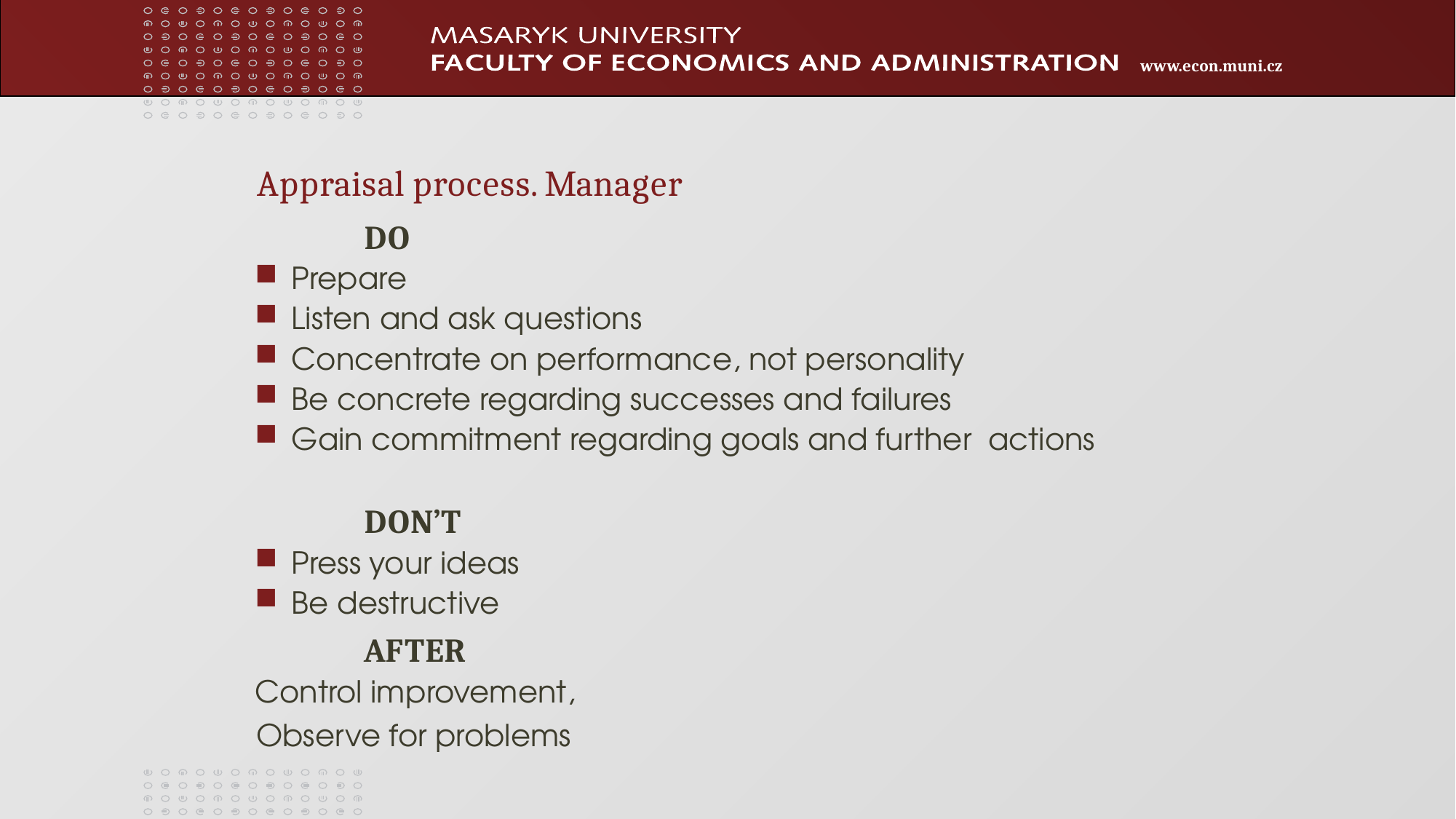

# Appraisal process. Manager
	DO
Prepare
Listen and ask questions
Concentrate on performance, not personality
Be concrete regarding successes and failures
Gain commitment regarding goals and further  actions

	DON’T
Press your ideas
Be destructive
	AFTER
Control improvement,
Observe for problems